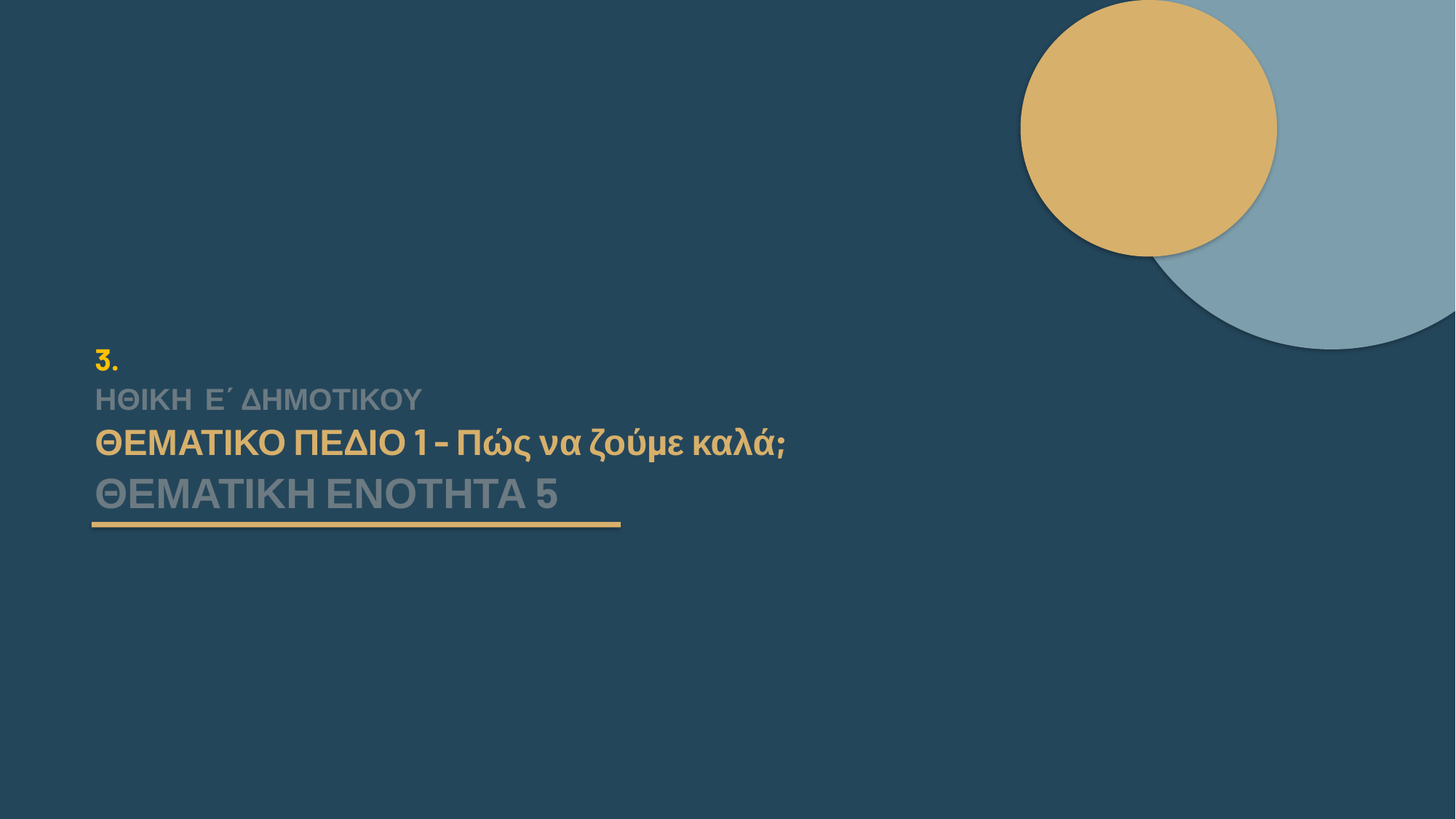

3.
ΗΘΙΚΗ  Ε΄ ΔΗΜΟΤΙΚΟΥ
ΘΕΜΑΤΙΚΟ ΠΕΔΙΟ 1 - Πώς να ζούμε καλά;
ΘΕΜΑΤΙΚΗ ΕΝΟΤΗΤΑ 5